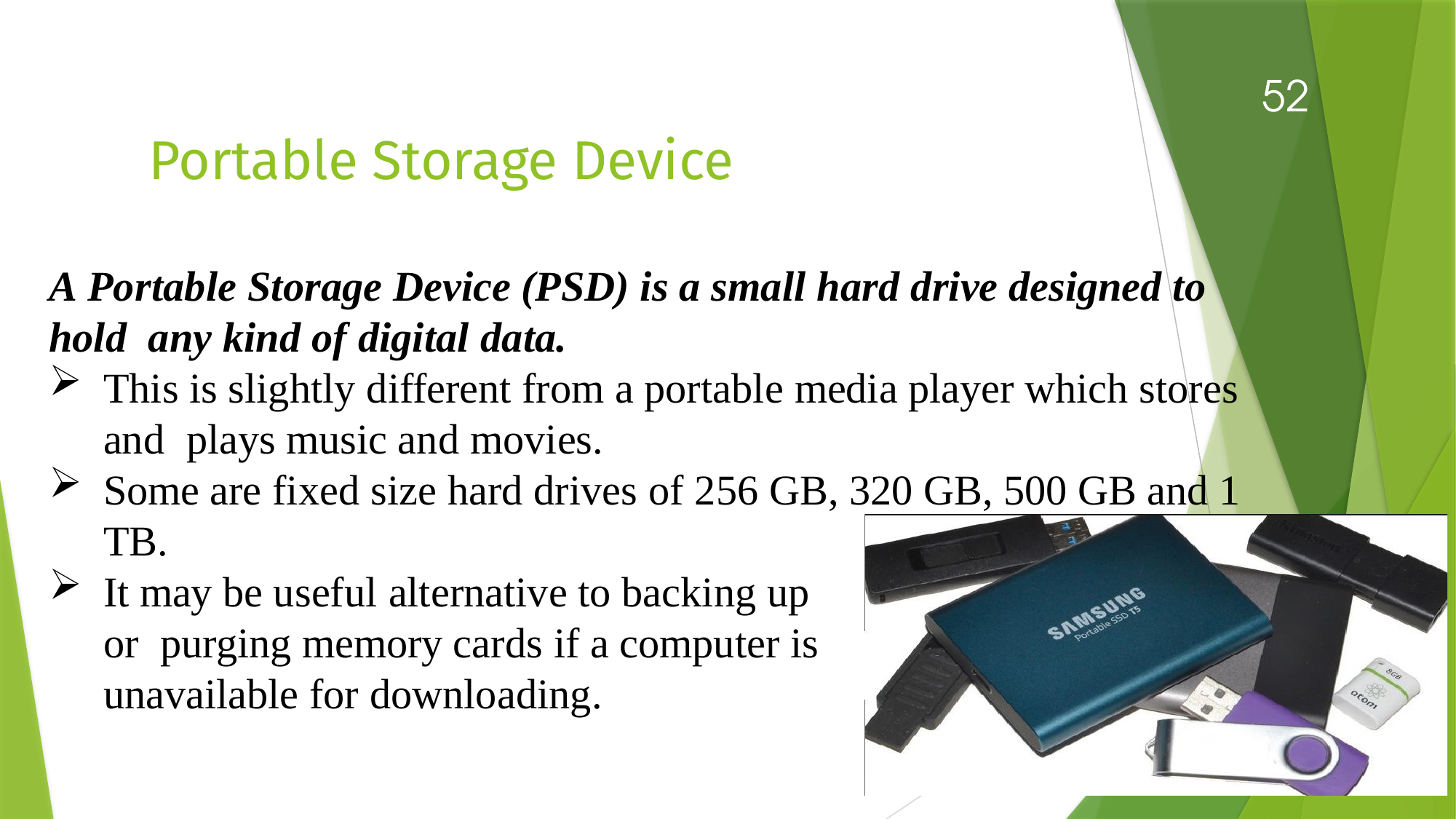

52
# Portable Storage Device
A Portable Storage Device (PSD) is a small hard drive designed to hold  any kind of digital data.
This is slightly different from a portable media player which stores and  plays music and movies.
Some are fixed size hard drives of 256 GB, 320 GB, 500 GB and 1 TB.
It may be useful alternative to backing up or  purging memory cards if a computer is  unavailable for downloading.